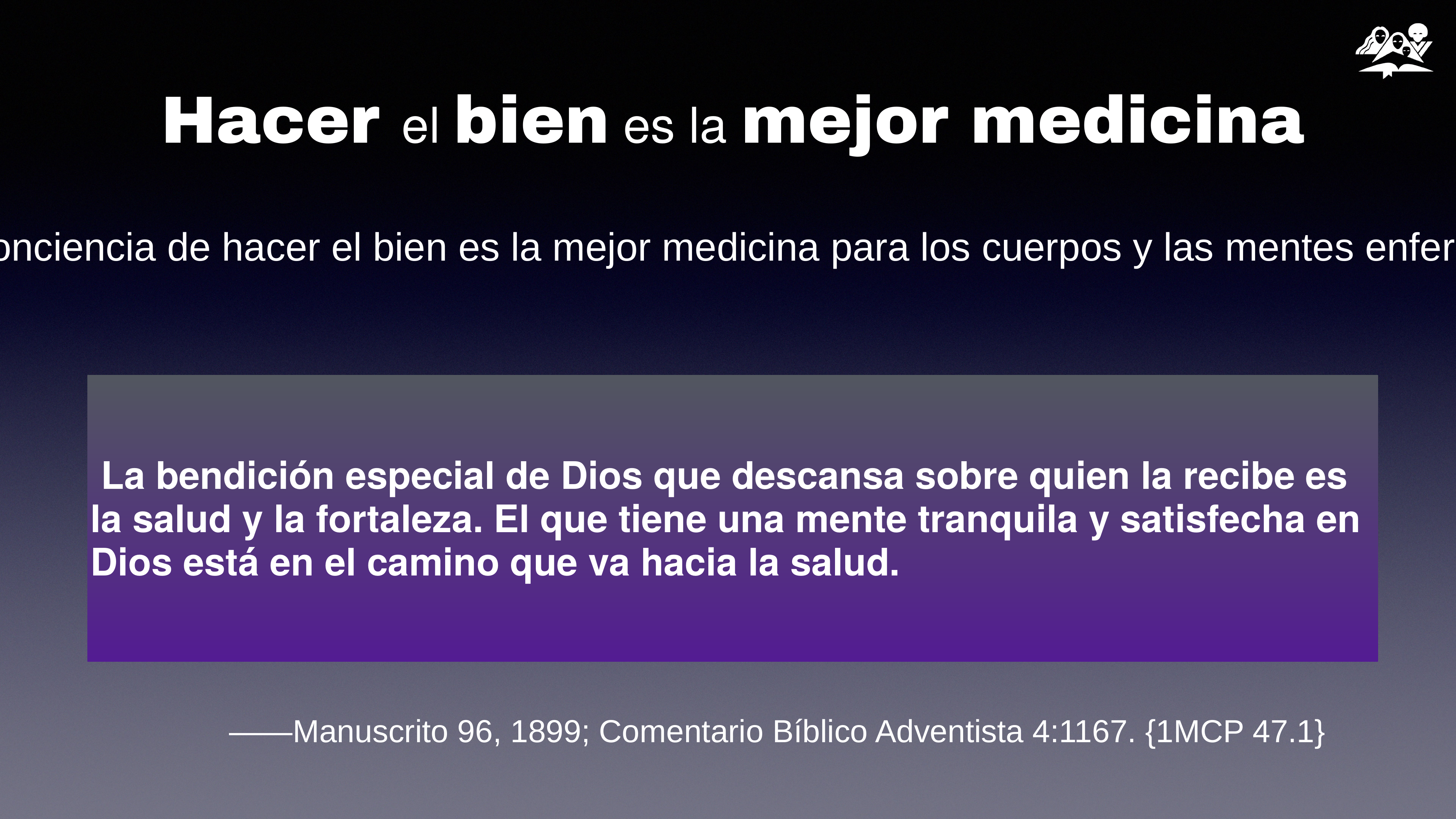

# Hacer el bien es la mejor medicina
La conciencia de hacer el bien es la mejor medicina para los cuerpos y las mentes enfermos.
 La bendición especial de Dios que descansa sobre quien la recibe es la salud y la fortaleza. El que tiene una mente tranquila y satisfecha en Dios está en el camino que va hacia la salud.
——Manuscrito 96, 1899; Comentario Bíblico Adventista 4:1167. {1MCP 47.1}